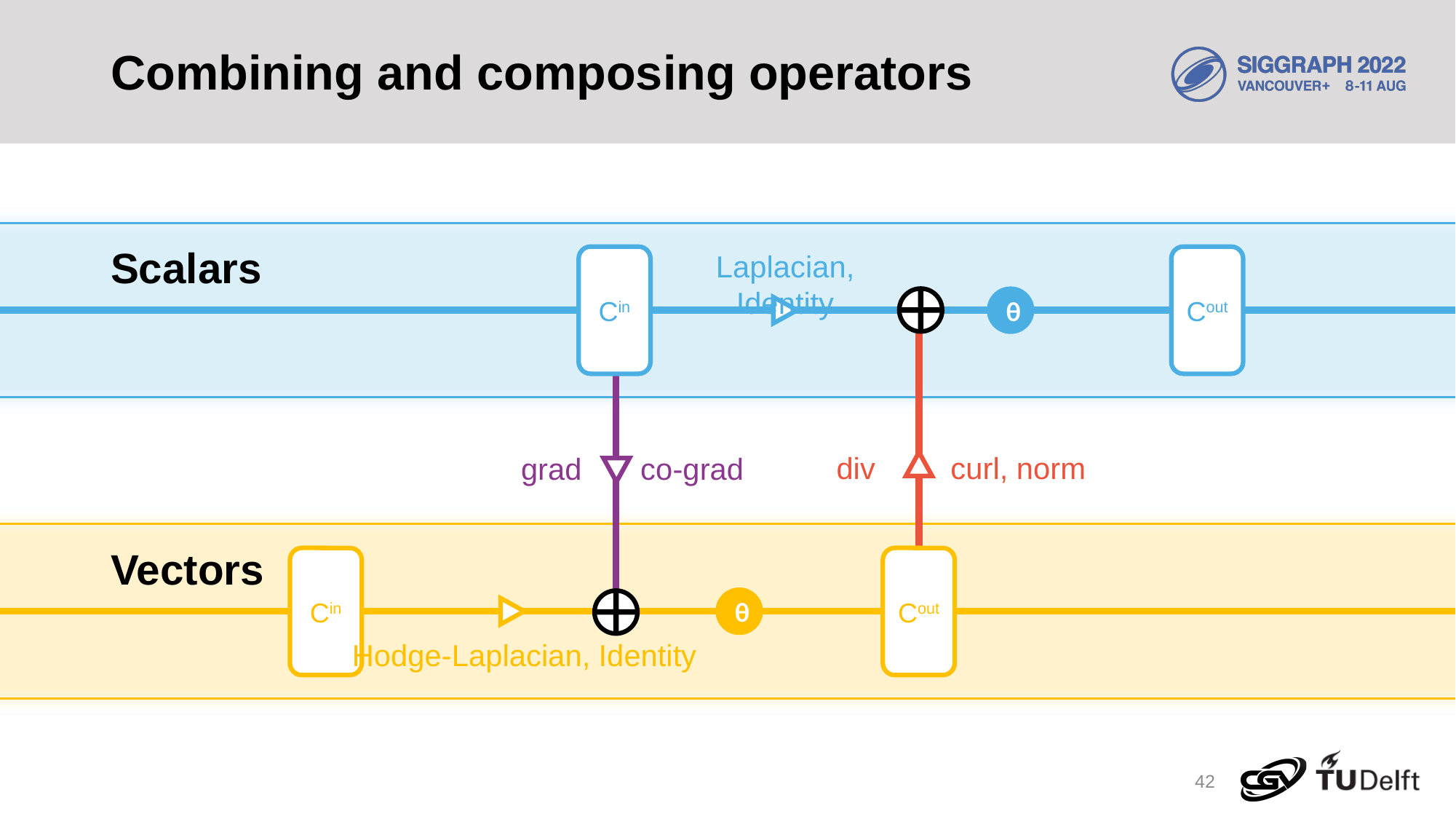

# Combining and composing operators

Scalars
Laplacian, Identity

Cin
Cout

θ
div         curl, norm

grad       co-grad

Vectors
Cin
Cout
θ

Hodge-Laplacian, Identity
42